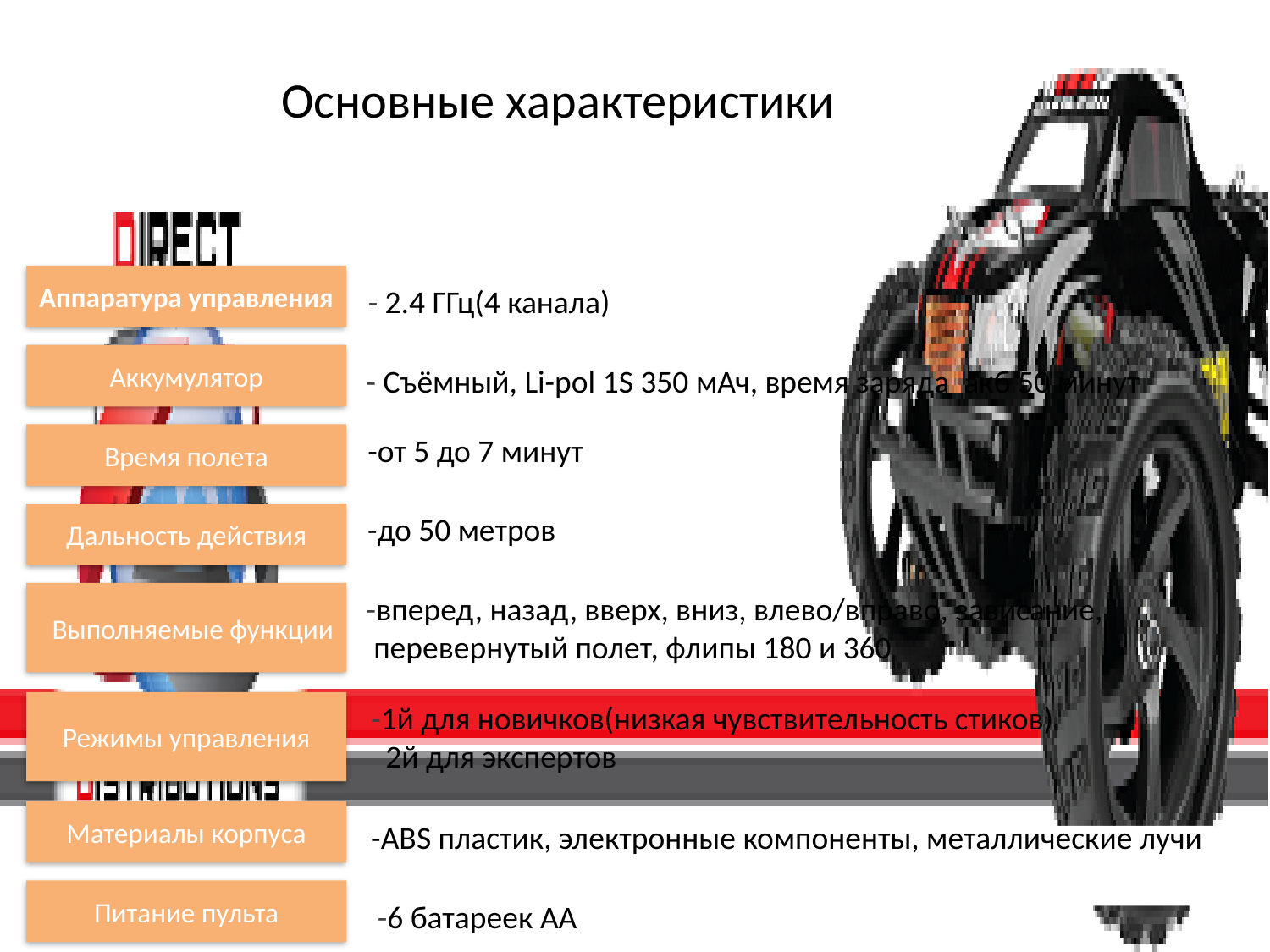

# Основные характеристики
Аппаратура управления
- 2.4 ГГц(4 канала)
Аккумулятор
- Съёмный, Li-pol 1S 350 мАч, время заряда  акб 50 минут

Время полета
-от 5 до 7 минут
Дальность действия
-до 50 метров
Выполняемые функции
-вперед, назад, вверх, вниз, влево/вправо, зависание,
 перевернутый полет, флипы 180 и 360
Режимы управления
-1й для новичков(низкая чувствительность стиков)
  2й для экспертов
Материалы корпуса
-ABS пластик, электронные компоненты, металлические лучи
Питание пульта
-6 батареек АА